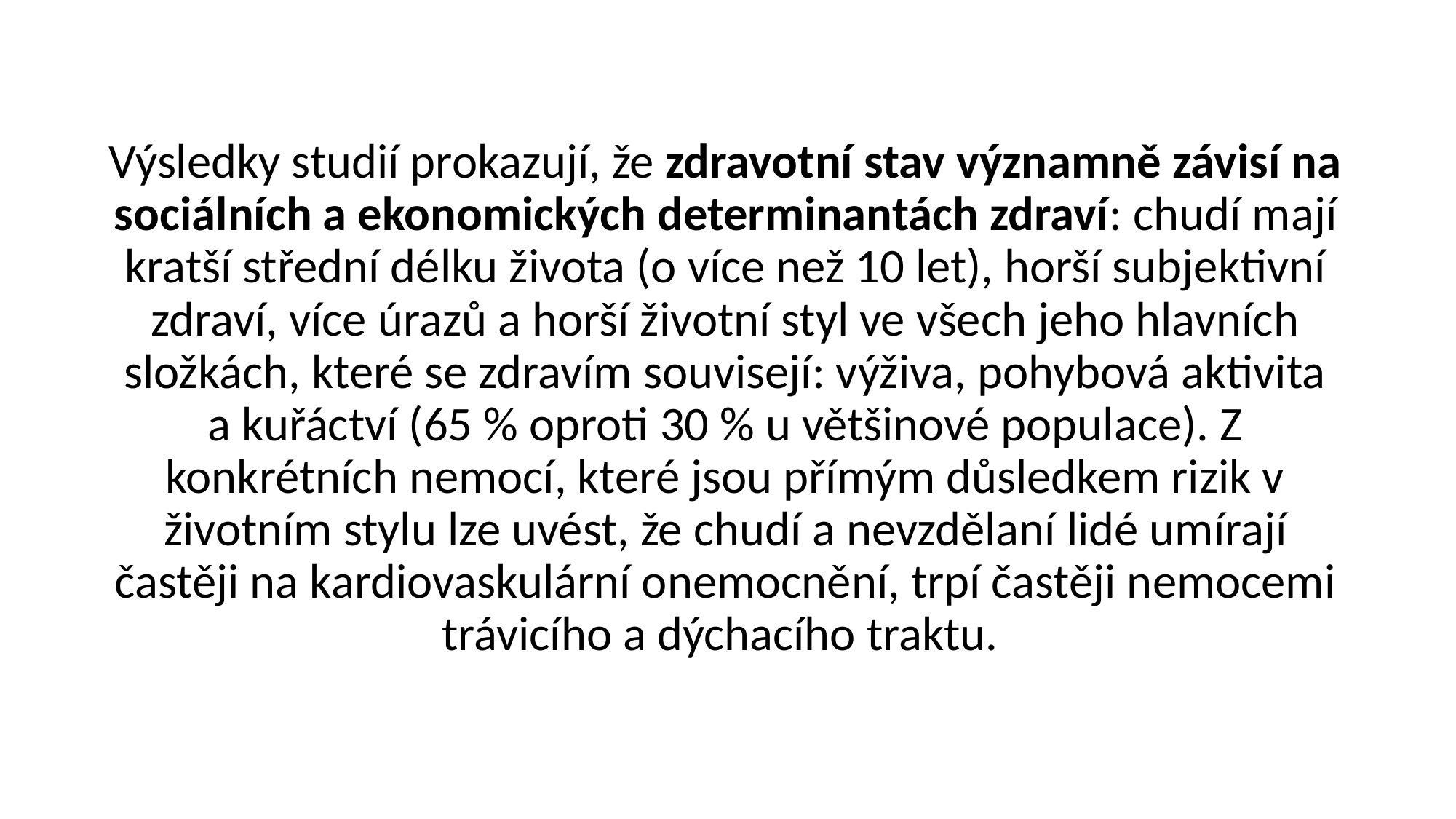

Výsledky studií prokazují, že zdravotní stav významně závisí na sociálních a ekonomických determinantách zdraví: chudí mají kratší střední délku života (o více než 10 let), horší subjektivní zdraví, více úrazů a horší životní styl ve všech jeho hlavních složkách, které se zdravím souvisejí: výživa, pohybová aktivita a kuřáctví (65 % oproti 30 % u většinové populace). Z konkrétních nemocí, které jsou přímým důsledkem rizik v životním stylu lze uvést, že chudí a nevzdělaní lidé umírají častěji na kardiovaskulární onemocnění, trpí častěji nemocemi trávicího a dýchacího traktu.